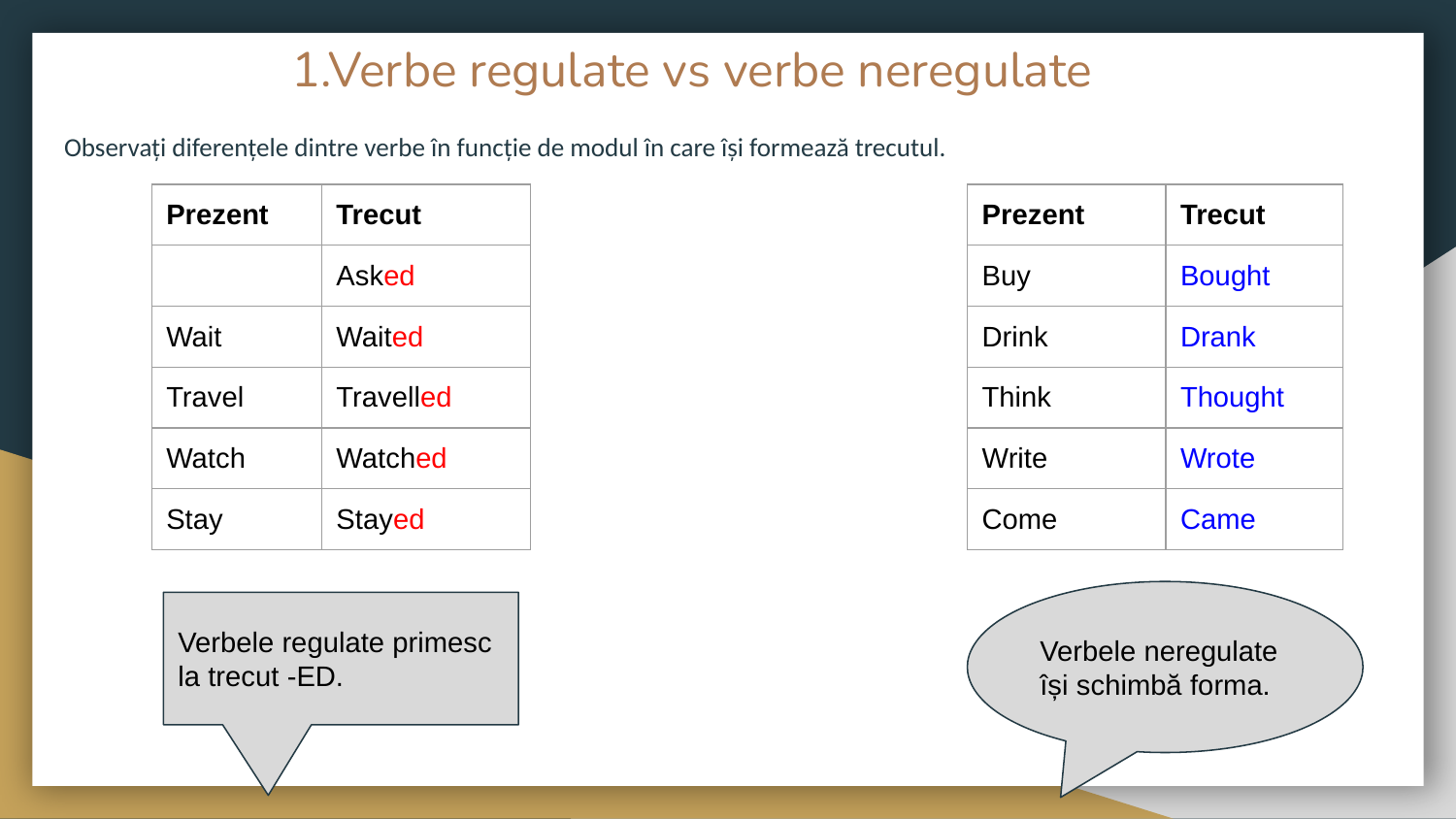

# 1.Verbe regulate vs verbe neregulate
Observați diferențele dintre verbe în funcție de modul în care își formează trecutul.
| Prezent | Trecut |
| --- | --- |
| Ask | Asked |
| Wait | Waited |
| Travel | Travelled |
| Watch | Watched |
| Stay | Stayed |
| Prezent | Trecut |
| --- | --- |
| Buy | Bought |
| Drink | Drank |
| Think | Thought |
| Write | Wrote |
| Come | Came |
Verbele neregulate își schimbă forma.
Verbele regulate primesc la trecut -ED.